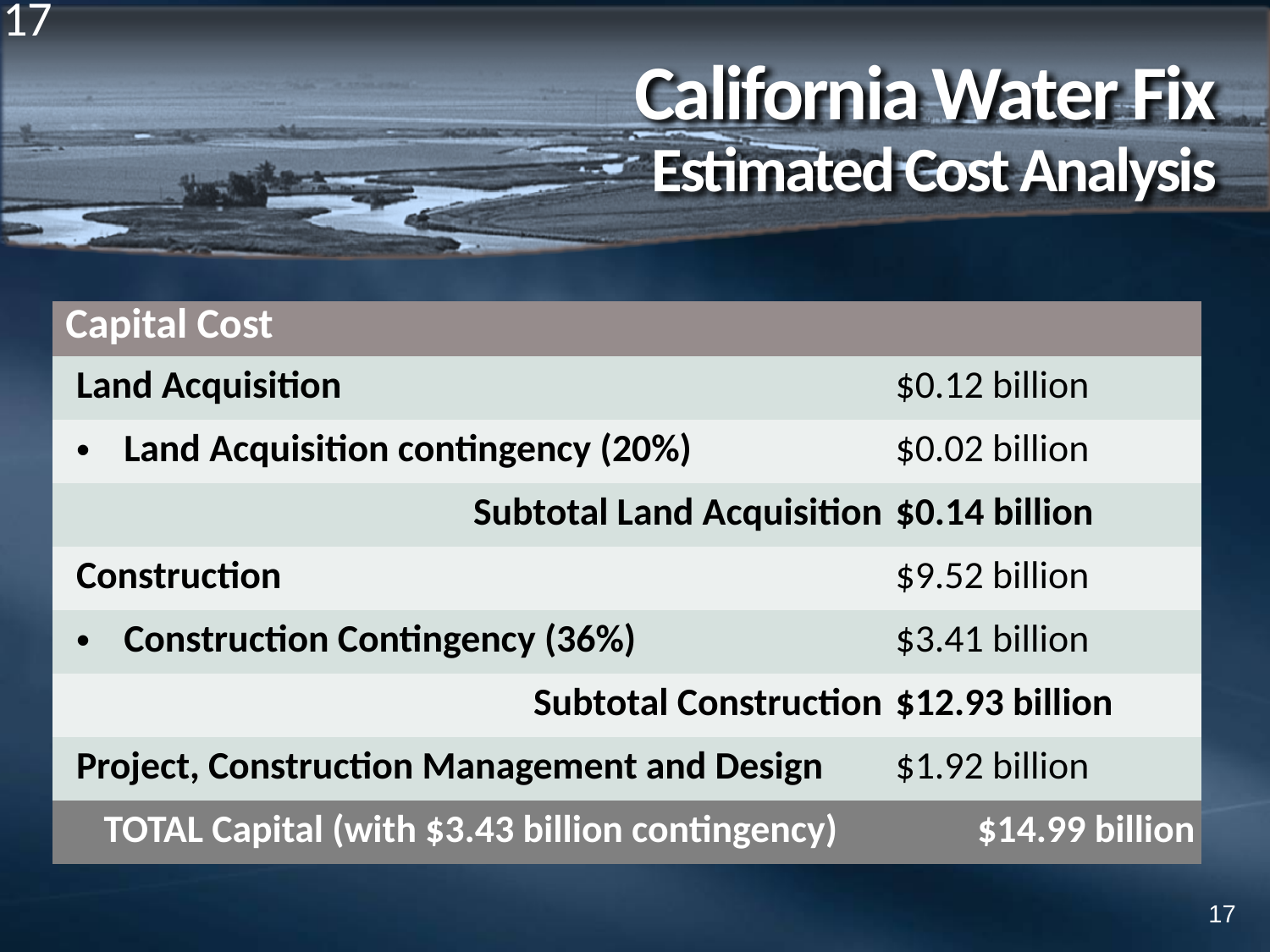

# California Water Fix Estimated Cost Analysis
| Capital Cost |  |
| --- | --- |
| Land Acquisition | $0.12 billion |
| Land Acquisition contingency (20%) | $0.02 billion |
| Subtotal Land Acquisition | $0.14 billion |
| Construction | $9.52 billion |
| Construction Contingency (36%) | $3.41 billion |
| Subtotal Construction | $12.93 billion |
| Project, Construction Management and Design | $1.92 billion |
| TOTAL Capital (with $3.43 billion contingency) | $14.99 billion |
17